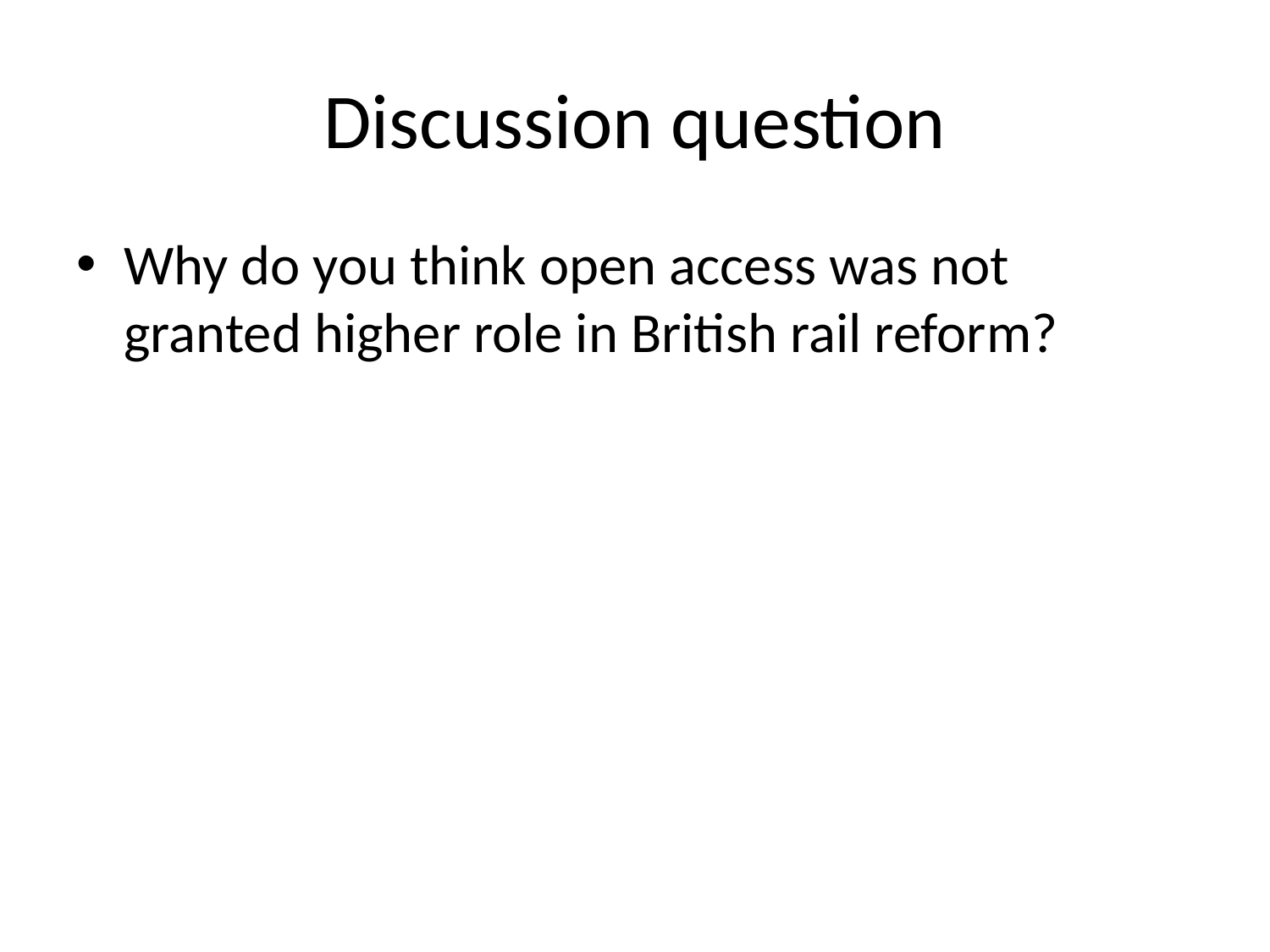

# Discussion question
Why do you think open access was not granted higher role in British rail reform?